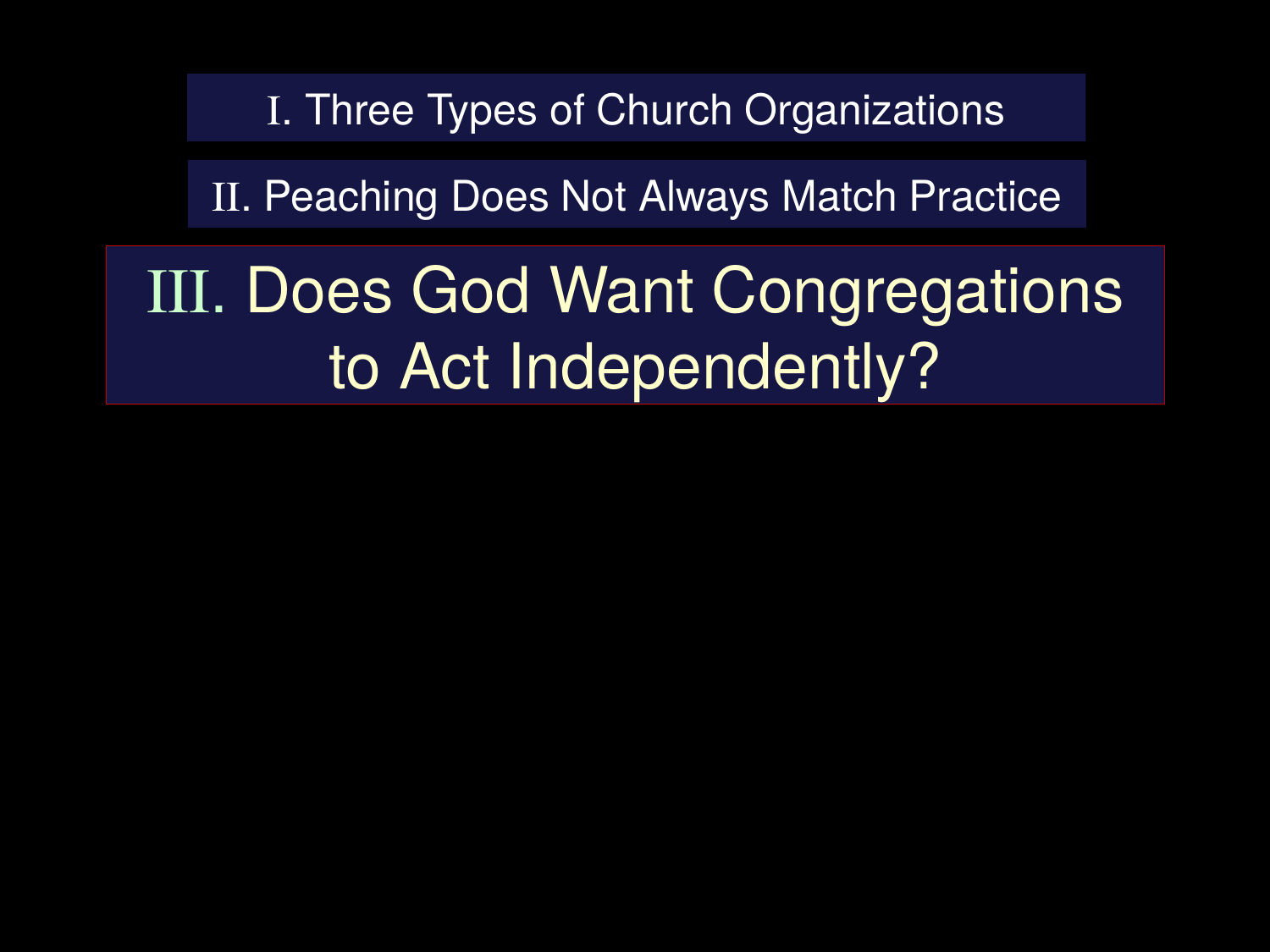

I. Three Types of Church Organizations
II. Peaching Does Not Always Match Practice

III. Does God Want Congregations
to Act Independently?